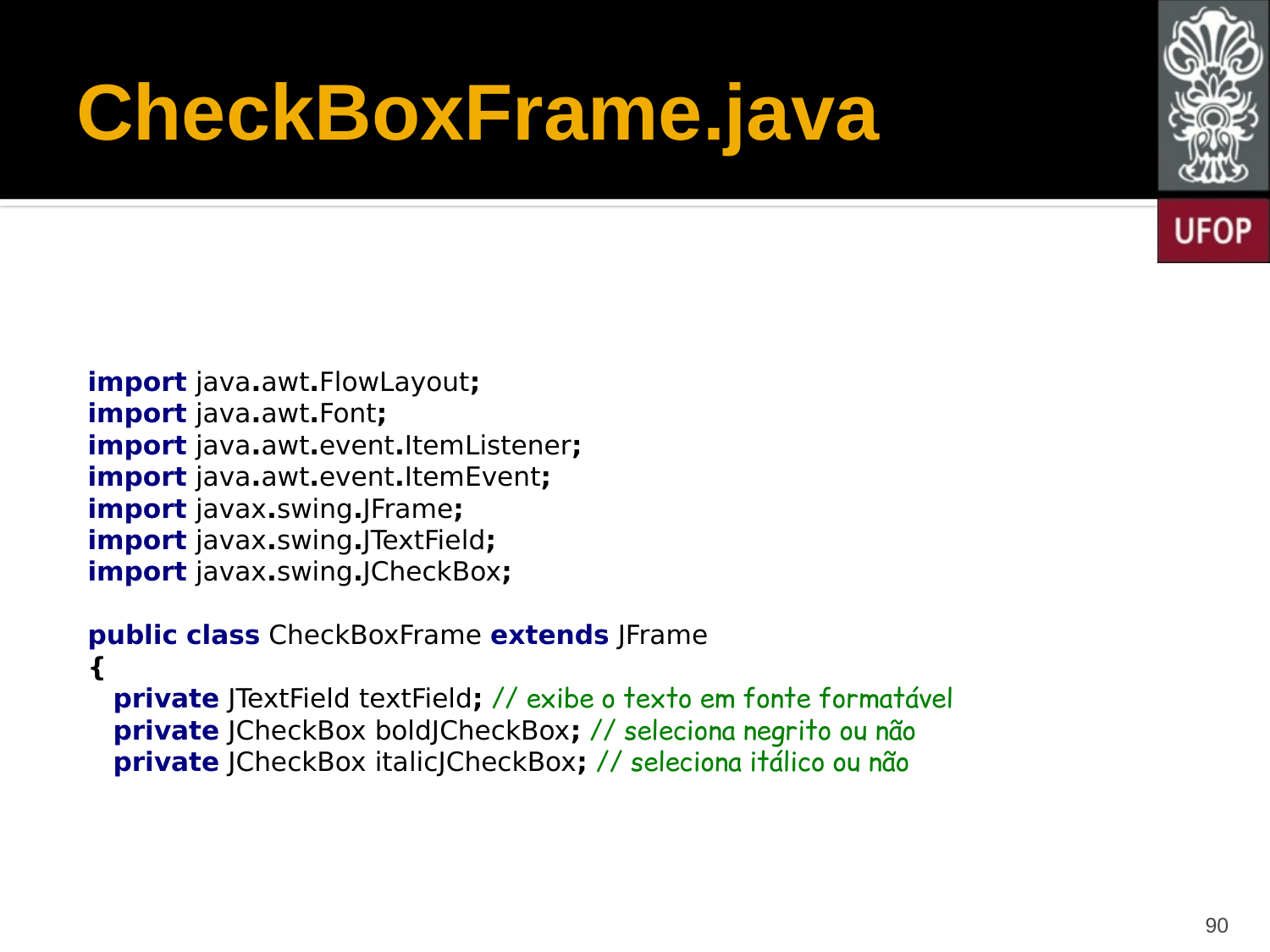

# CheckBoxFrame.java
import java.awt.FlowLayout;
import java.awt.Font;
import java.awt.event.ItemListener;
import java.awt.event.ItemEvent;
import javax.swing.JFrame;
import javax.swing.JTextField;
import javax.swing.JCheckBox;

public class CheckBoxFrame extends JFrame
{
   private JTextField textField; // exibe o texto em fonte formatável
   private JCheckBox boldJCheckBox; // seleciona negrito ou não
   private JCheckBox italicJCheckBox; // seleciona itálico ou não
90